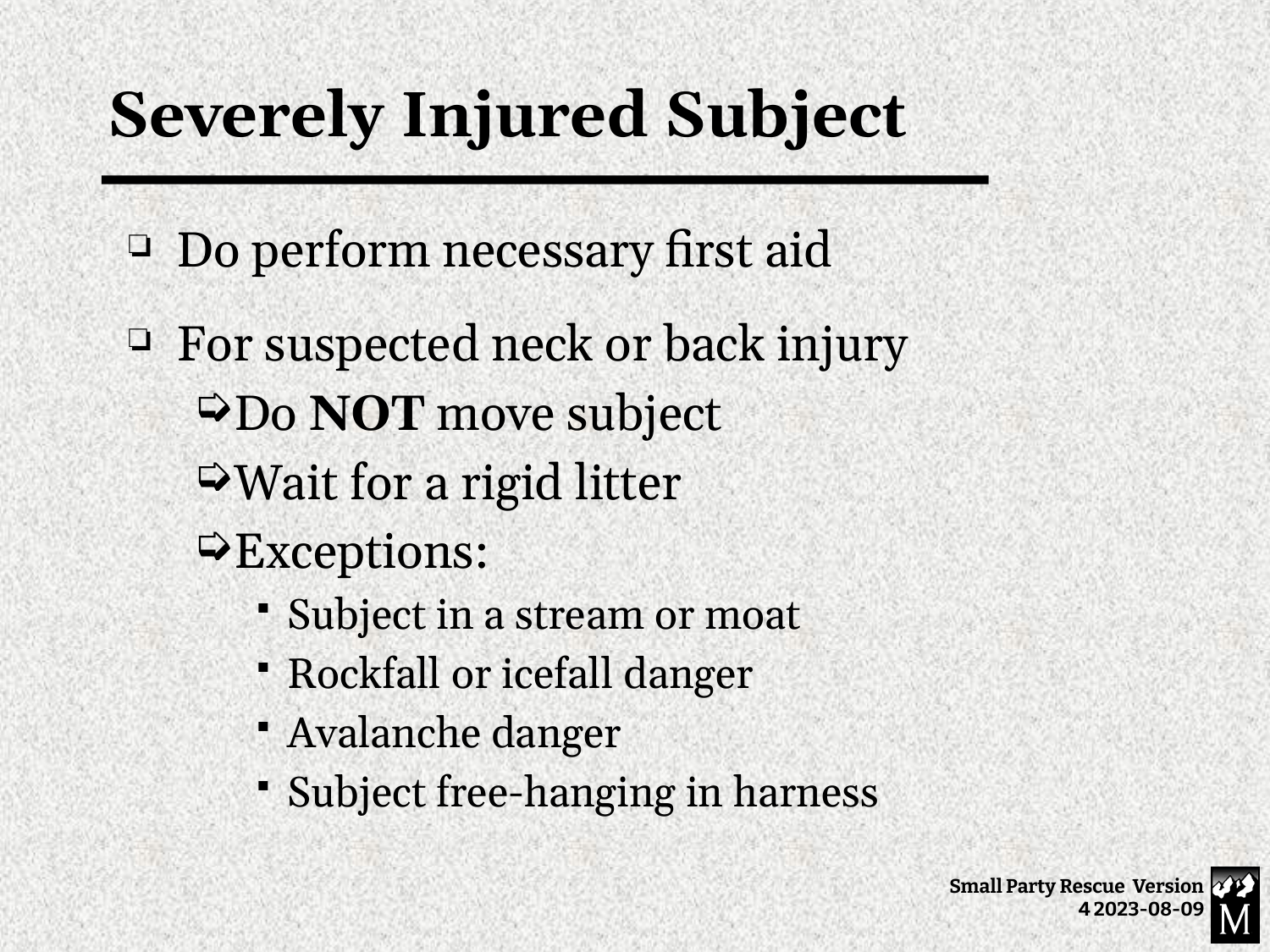

# Severely Injured Subject
Do perform necessary first aid

For suspected neck or back injury
Do NOT move subject
Wait for a rigid litter
Exceptions:
Subject in a stream or moat
Rockfall or icefall danger
Avalanche danger
Subject free-hanging in harness
Small Party Rescue  Version 4 2023-08-09